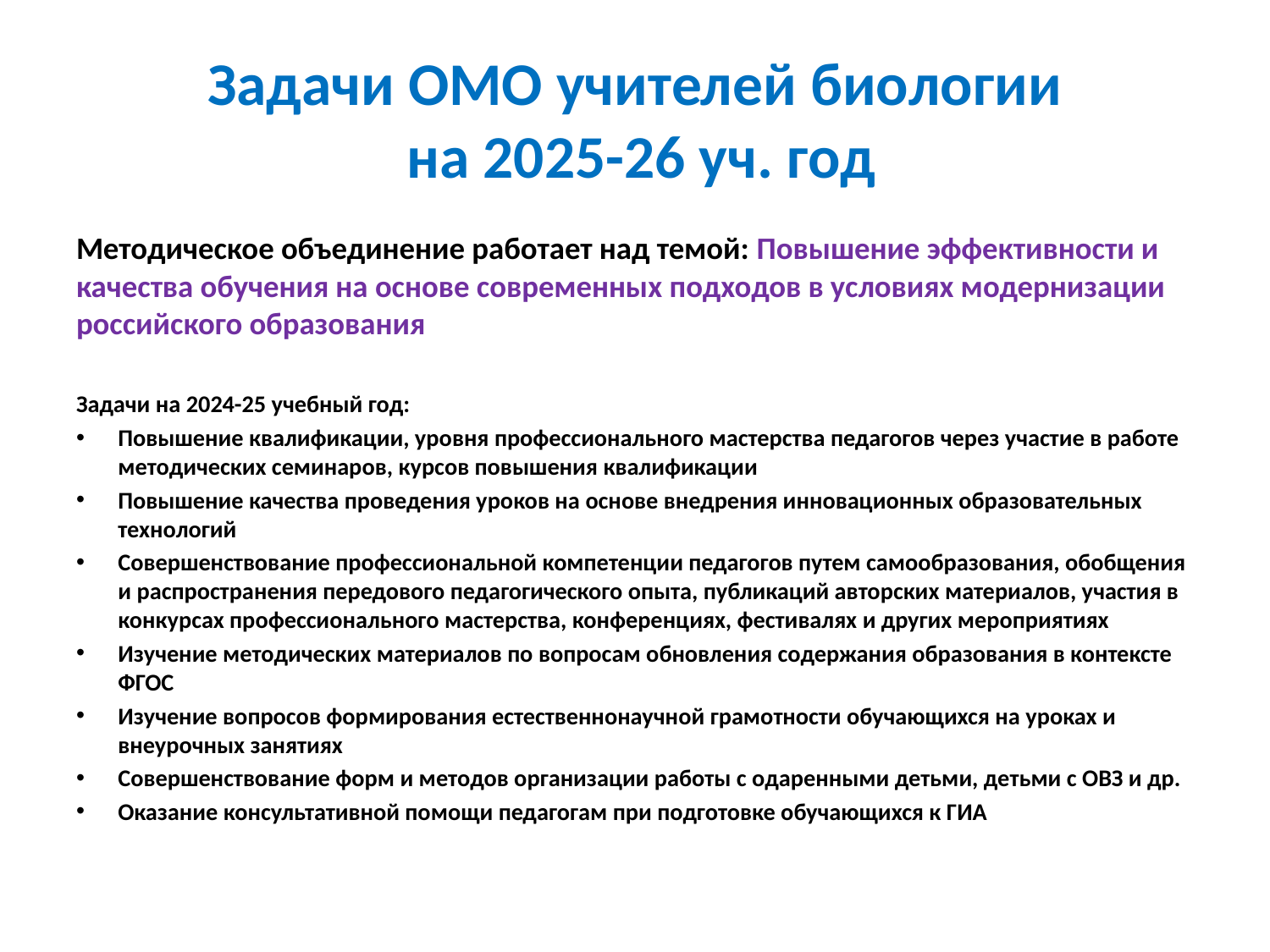

# Задачи ОМО учителей биологии на 2025-26 уч. год
Методическое объединение работает над темой: Повышение эффективности и качества обучения на основе современных подходов в условиях модернизации российского образования

Задачи на 2024-25 учебный год:
Повышение квалификации, уровня профессионального мастерства педагогов через участие в работе методических семинаров, курсов повышения квалификации
Повышение качества проведения уроков на основе внедрения инновационных образовательных технологий
Совершенствование профессиональной компетенции педагогов путем самообразования, обобщения и распространения передового педагогического опыта, публикаций авторских материалов, участия в конкурсах профессионального мастерства, конференциях, фестивалях и других мероприятиях
Изучение методических материалов по вопросам обновления содержания образования в контексте ФГОС
Изучение вопросов формирования естественнонаучной грамотности обучающихся на уроках и внеурочных занятиях
Совершенствование форм и методов организации работы с одаренными детьми, детьми с ОВЗ и др.
Оказание консультативной помощи педагогам при подготовке обучающихся к ГИА